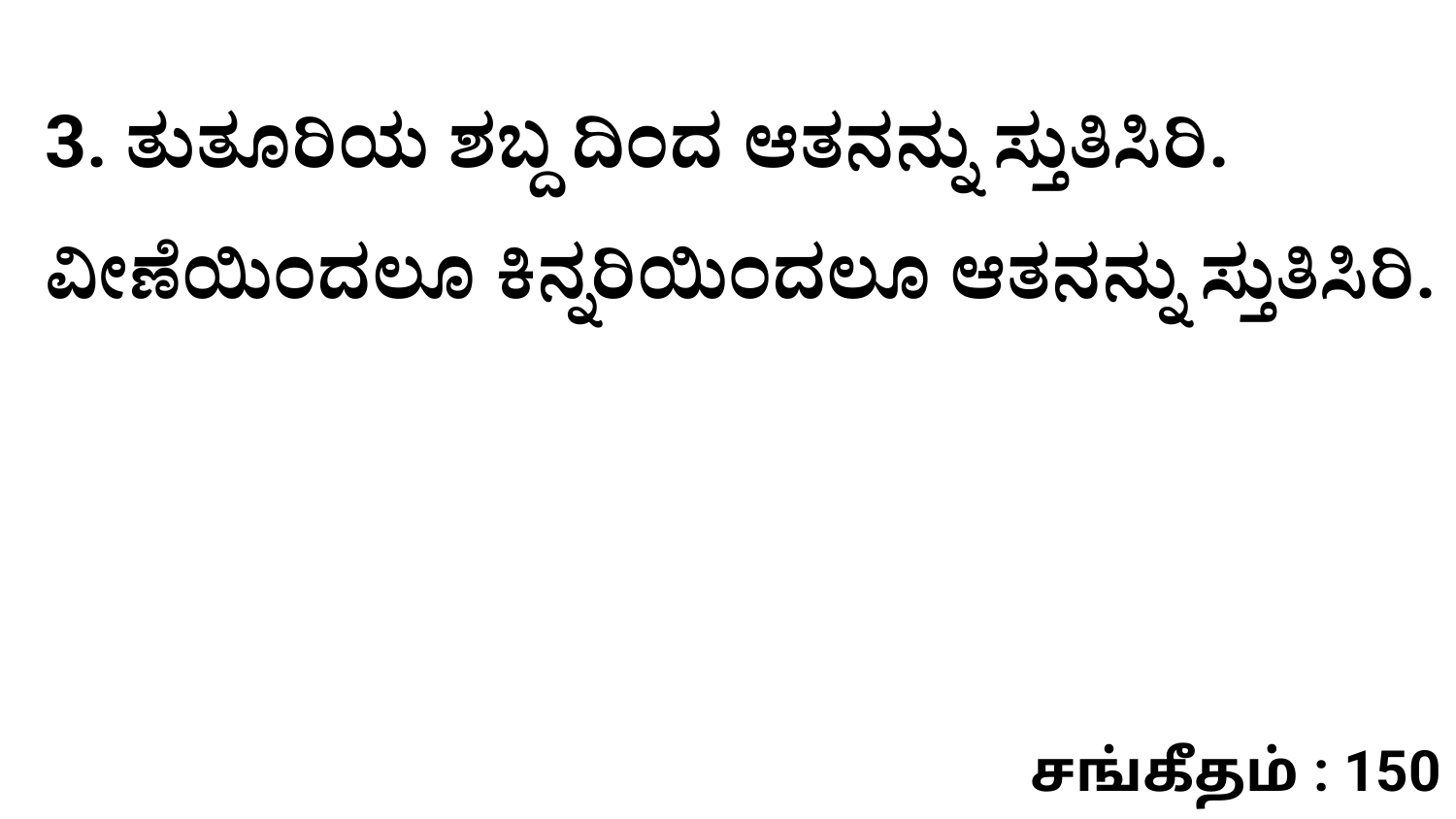

3. ತುತೂರಿಯ ಶಬ್ದ ದಿಂದ ಆತನನ್ನು ಸ್ತುತಿಸಿರಿ. ವೀಣೆಯಿಂದಲೂ ಕಿನ್ನರಿಯಿಂದಲೂ ಆತನನ್ನು ಸ್ತುತಿಸಿರಿ.
சங்கீதம் : 150